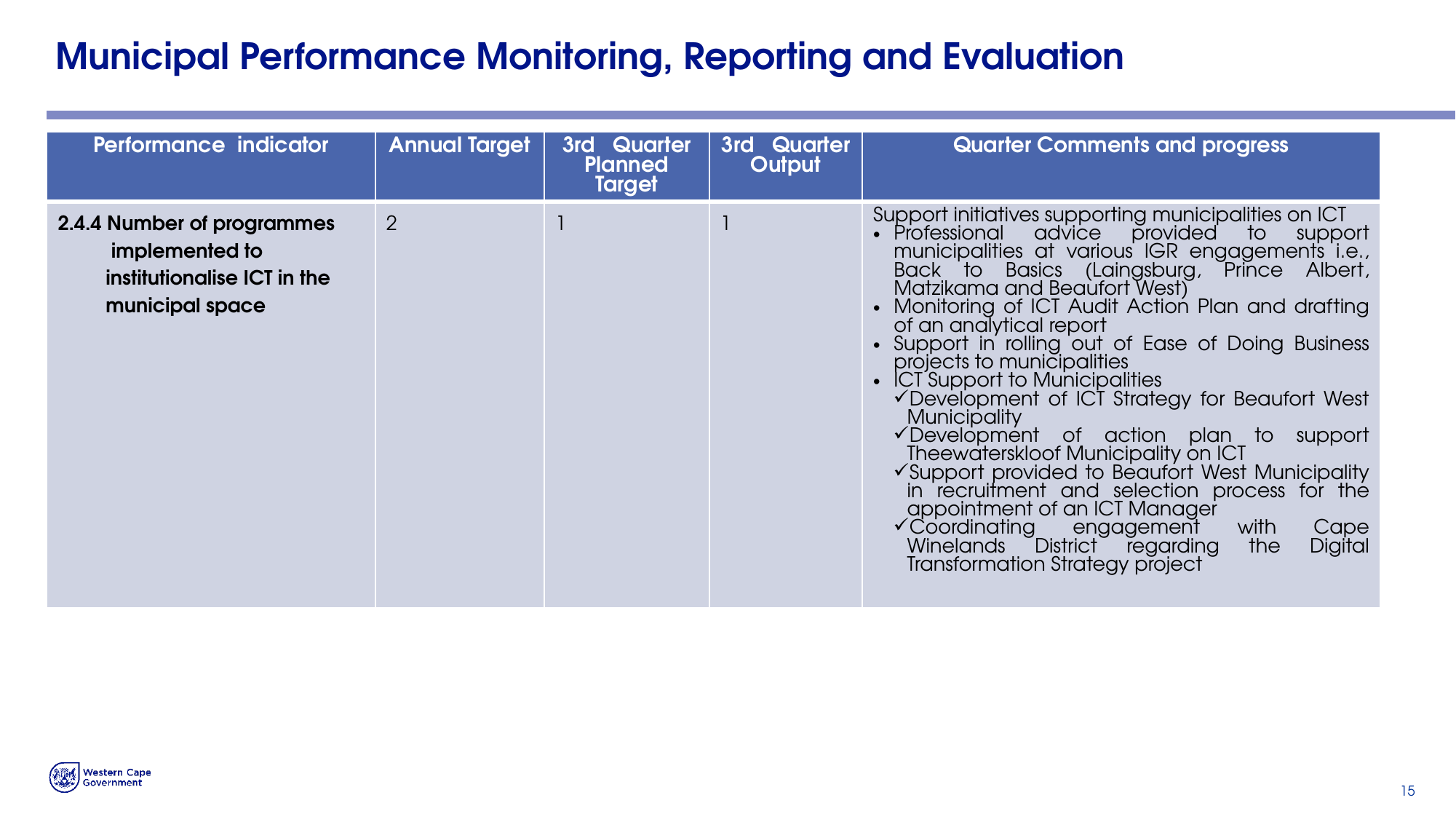

# Municipal Performance Monitoring, Reporting and Evaluation

| Performance indicator | Annual Target | 3rd Quarter Planned Target | 3rd Quarter Output | Quarter Comments and progress |
| --- | --- | --- | --- | --- |
| 2.4.4 Number of programmes implemented to institutionalise ICT in the municipal space | 2 | 1 | 1 | Support initiatives supporting municipalities on ICT Professional advice provided to support municipalities at various IGR engagements i.e., Back to Basics (Laingsburg, Prince Albert, Matzikama and Beaufort West) Monitoring of ICT Audit Action Plan and drafting of an analytical report Support in rolling out of Ease of Doing Business projects to municipalities ICT Support to Municipalities Development of ICT Strategy for Beaufort West Municipality Development of action plan to support Theewaterskloof Municipality on ICT Support provided to Beaufort West Municipality in recruitment and selection process for the appointment of an ICT Manager Coordinating engagement with Cape Winelands District regarding the Digital Transformation Strategy project |
15